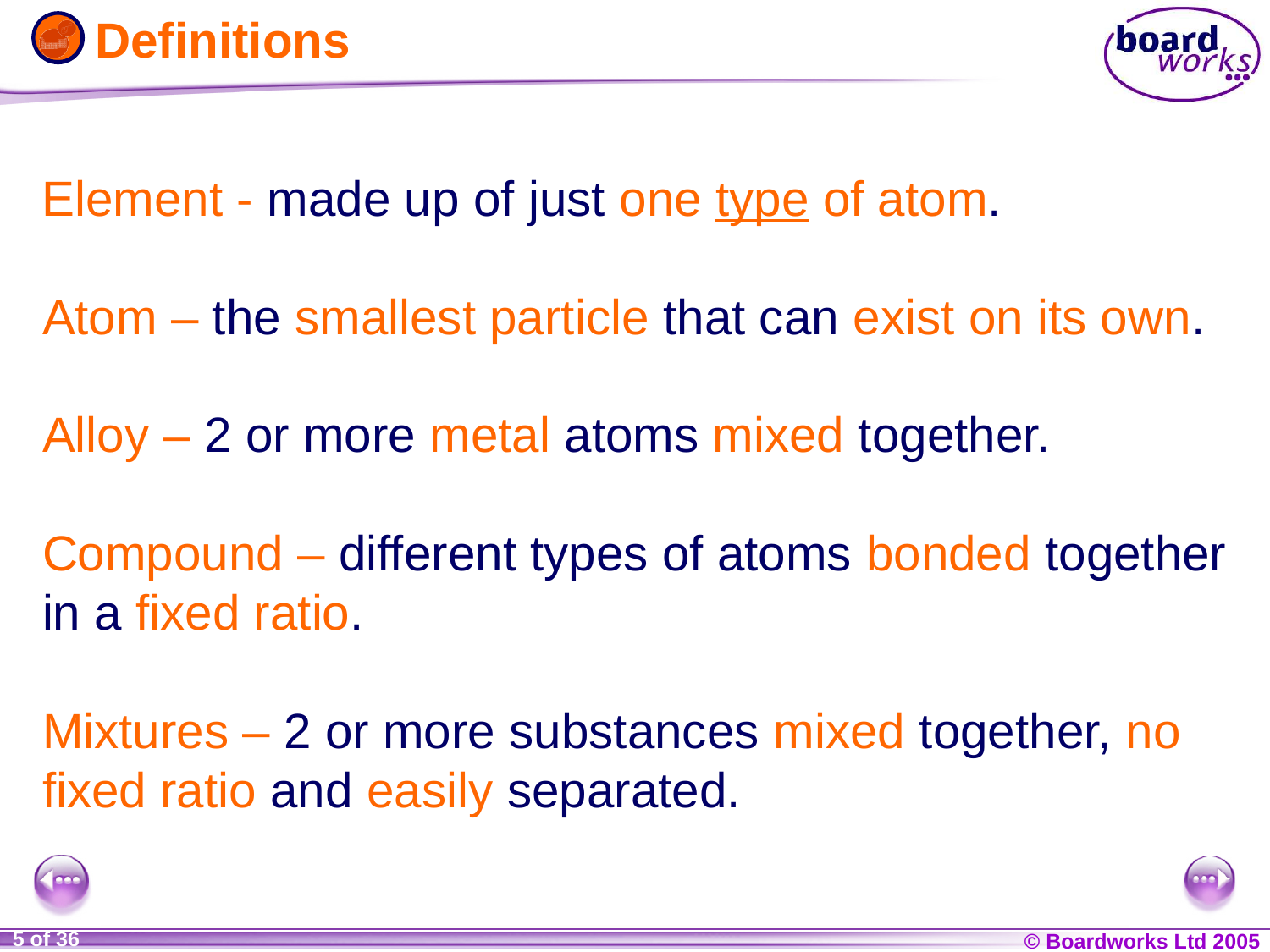

# Definitions
Element - made up of just one type of atom.
Atom – the smallest particle that can exist on its own.
Alloy – 2 or more metal atoms mixed together.
Compound – different types of atoms bonded together in a fixed ratio.
Mixtures – 2 or more substances mixed together, no fixed ratio and easily separated.